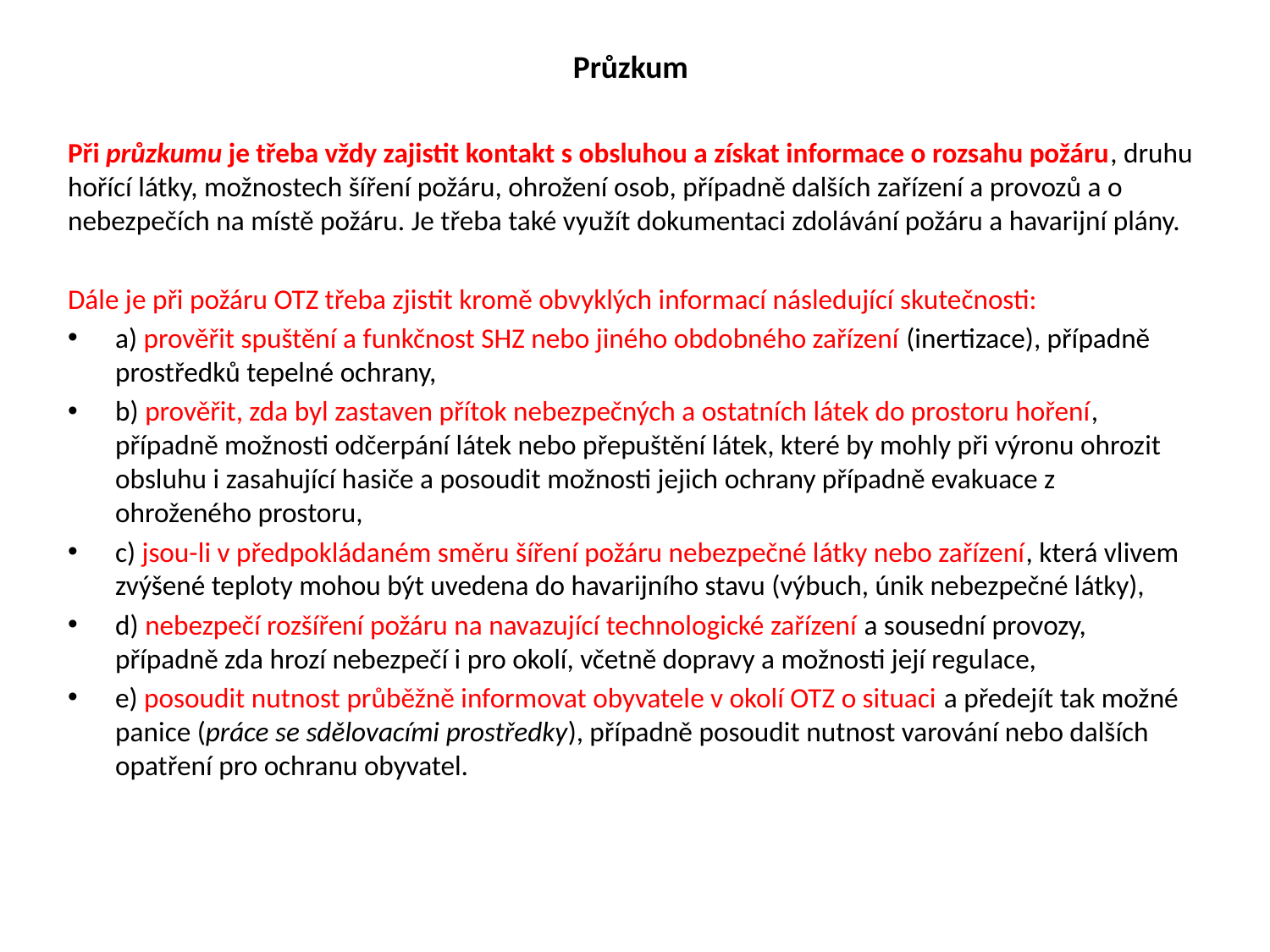

Průzkum

Při průzkumu je třeba vždy zajistit kontakt s obsluhou a získat informace o rozsahu požáru, druhu hořící látky, možnostech šíření požáru, ohrožení osob, případně dalších zařízení a provozů a o nebezpečích na místě požáru. Je třeba také využít dokumentaci zdolávání požáru a havarijní plány.

Dále je při požáru OTZ třeba zjistit kromě obvyklých informací následující skutečnosti:
a) prověřit spuštění a funkčnost SHZ nebo jiného obdobného zařízení (inertizace), případně prostředků tepelné ochrany,
b) prověřit, zda byl zastaven přítok nebezpečných a ostatních látek do prostoru hoření, případně možnosti odčerpání látek nebo přepuštění látek, které by mohly při výronu ohrozit obsluhu i zasahující hasiče a posoudit možnosti jejich ochrany případně evakuace z ohroženého prostoru,
c) jsou-li v předpokládaném směru šíření požáru nebezpečné látky nebo zařízení, která vlivem zvýšené teploty mohou být uvedena do havarijního stavu (výbuch, únik nebezpečné látky),
d) nebezpečí rozšíření požáru na navazující technologické zařízení a sousední provozy, případně zda hrozí nebezpečí i pro okolí, včetně dopravy a možnosti její regulace,
e) posoudit nutnost průběžně informovat obyvatele v okolí OTZ o situaci a předejít tak možné panice (práce se sdělovacími prostředky), případně posoudit nutnost varování nebo dalších opatření pro ochranu obyvatel.

#